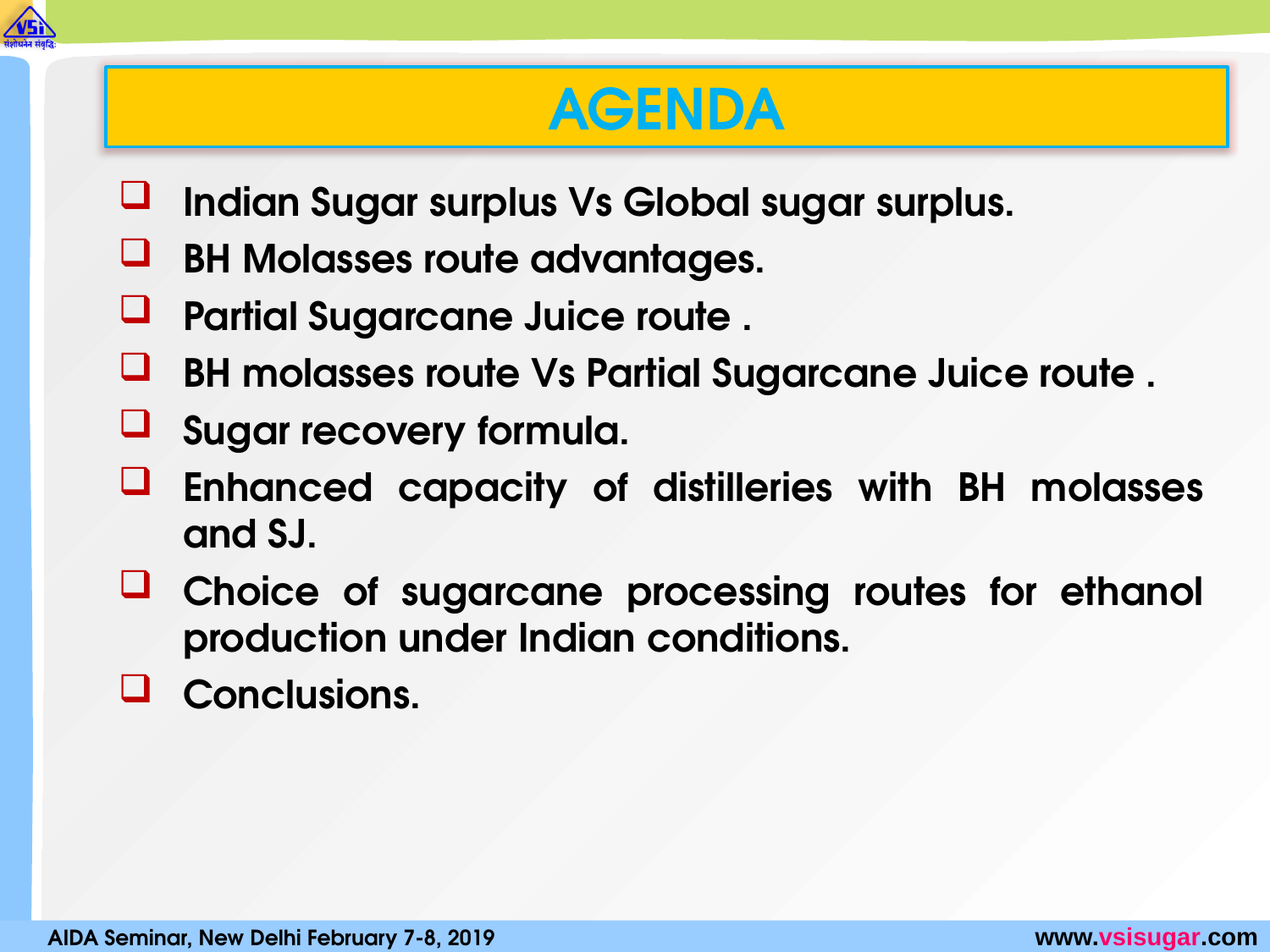

AGENDA
Indian Sugar surplus Vs Global sugar surplus.
BH Molasses route advantages.
Partial Sugarcane Juice route .
BH molasses route Vs Partial Sugarcane Juice route .
Sugar recovery formula.
Enhanced capacity of distilleries with BH molasses and SJ.
Choice of sugarcane processing routes for ethanol production under Indian conditions.
Conclusions.